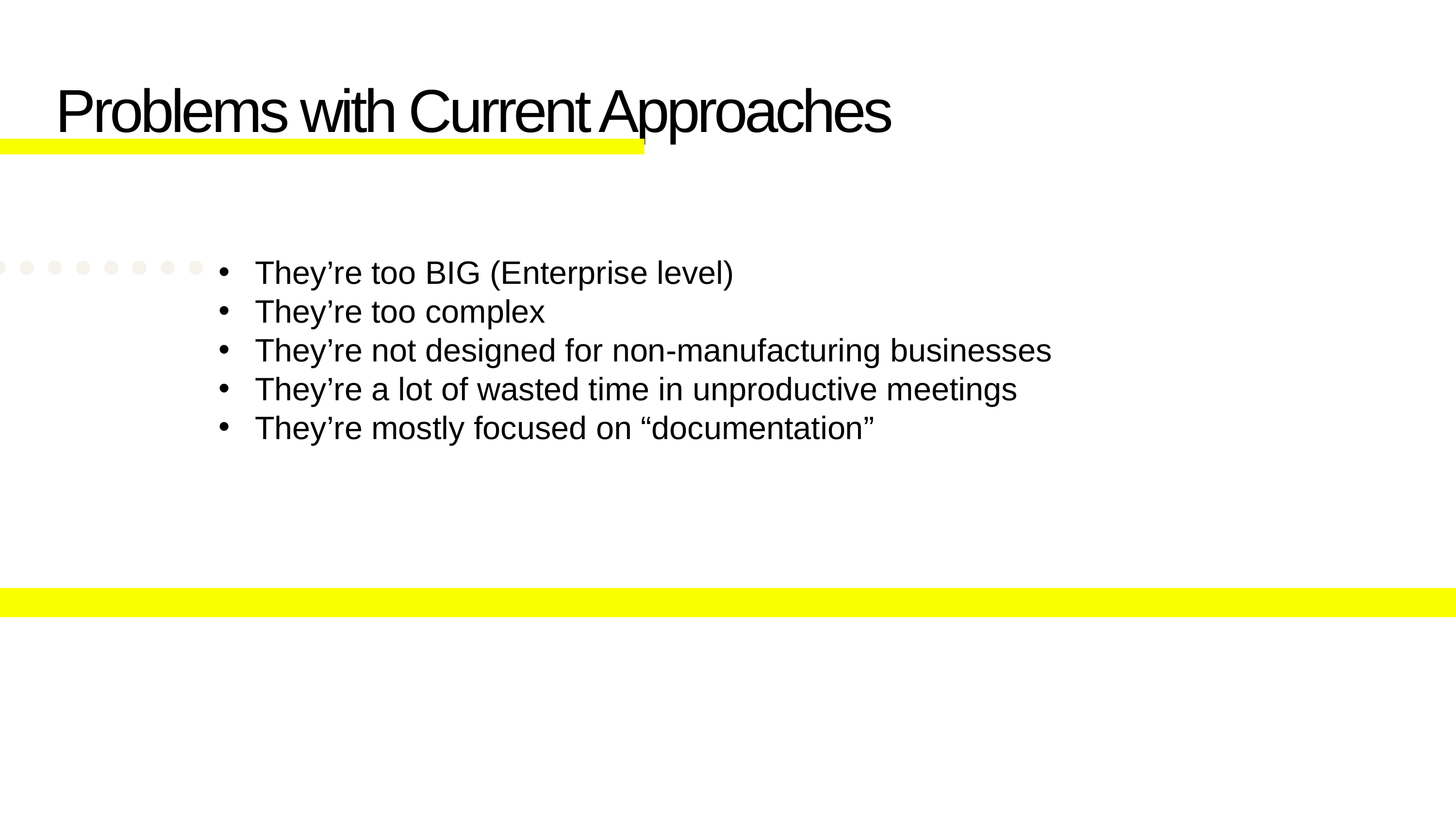

Problems with Current Approaches

They’re too BIG (Enterprise level)
They’re too complex
They’re not designed for non-manufacturing businesses
They’re a lot of wasted time in unproductive meetings
They’re mostly focused on “documentation”